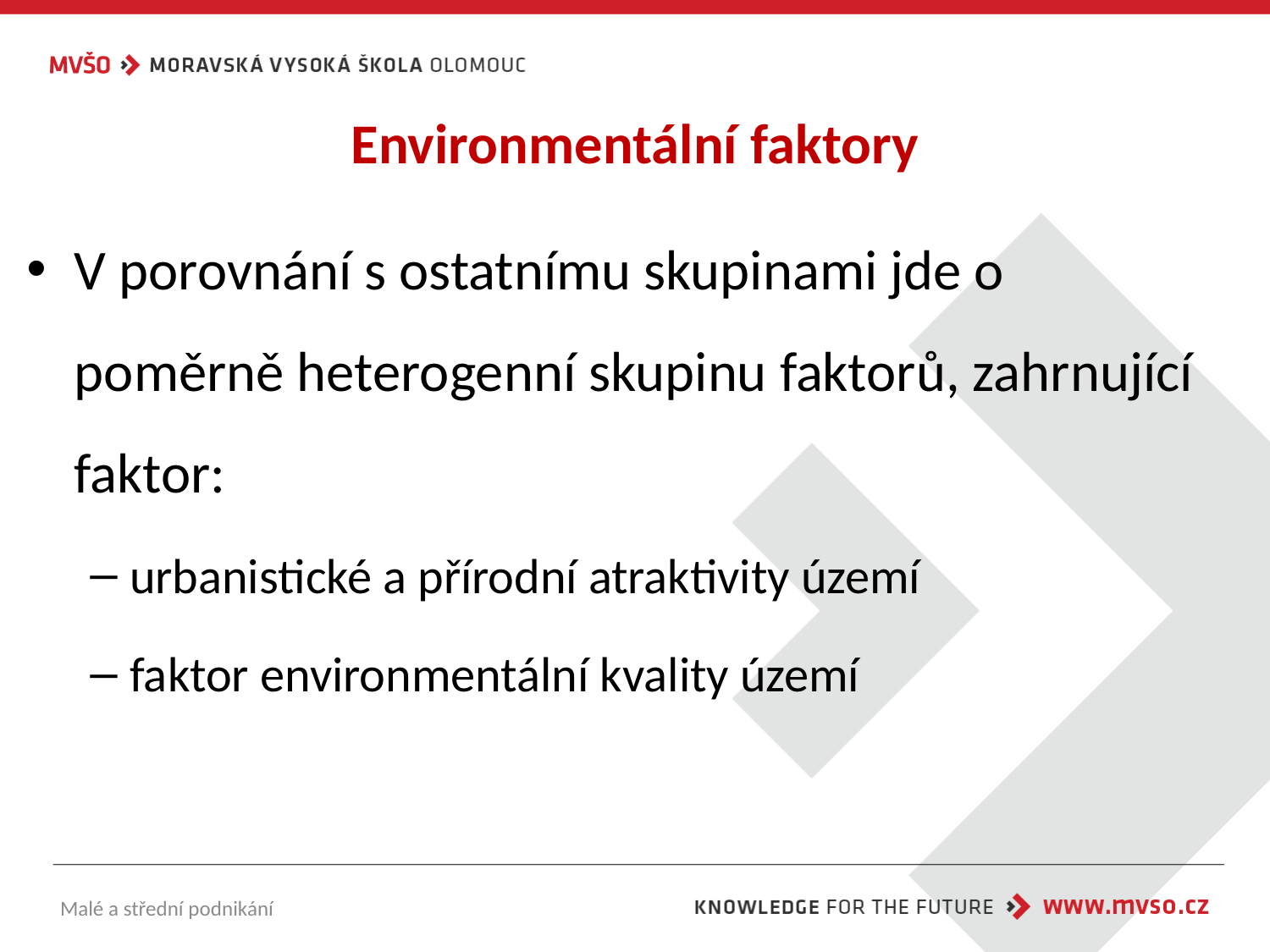

# Environmentální faktory
V porovnání s ostatnímu skupinami jde o poměrně heterogenní skupinu faktorů, zahrnující faktor:
urbanistické a přírodní atraktivity území
faktor environmentální kvality území
Malé a střední podnikání